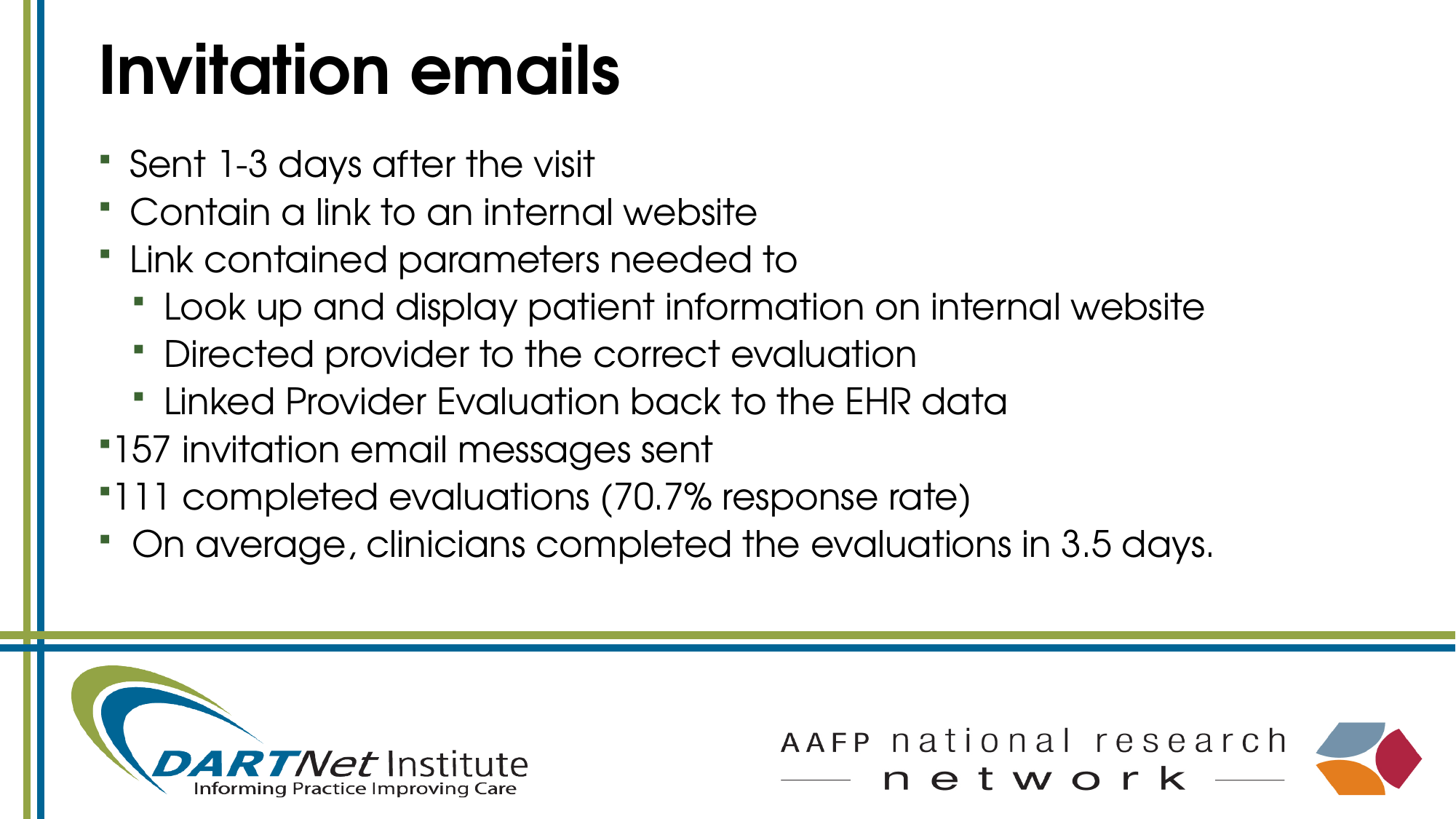

# Invitation emails
Sent 1-3 days after the visit
Contain a link to an internal website
Link contained parameters needed to
Look up and display patient information on internal website
Directed provider to the correct evaluation
Linked Provider Evaluation back to the EHR data
157 invitation email messages sent
111 completed evaluations (70.7% response rate)
  On average, clinicians completed the evaluations in 3.5 days.